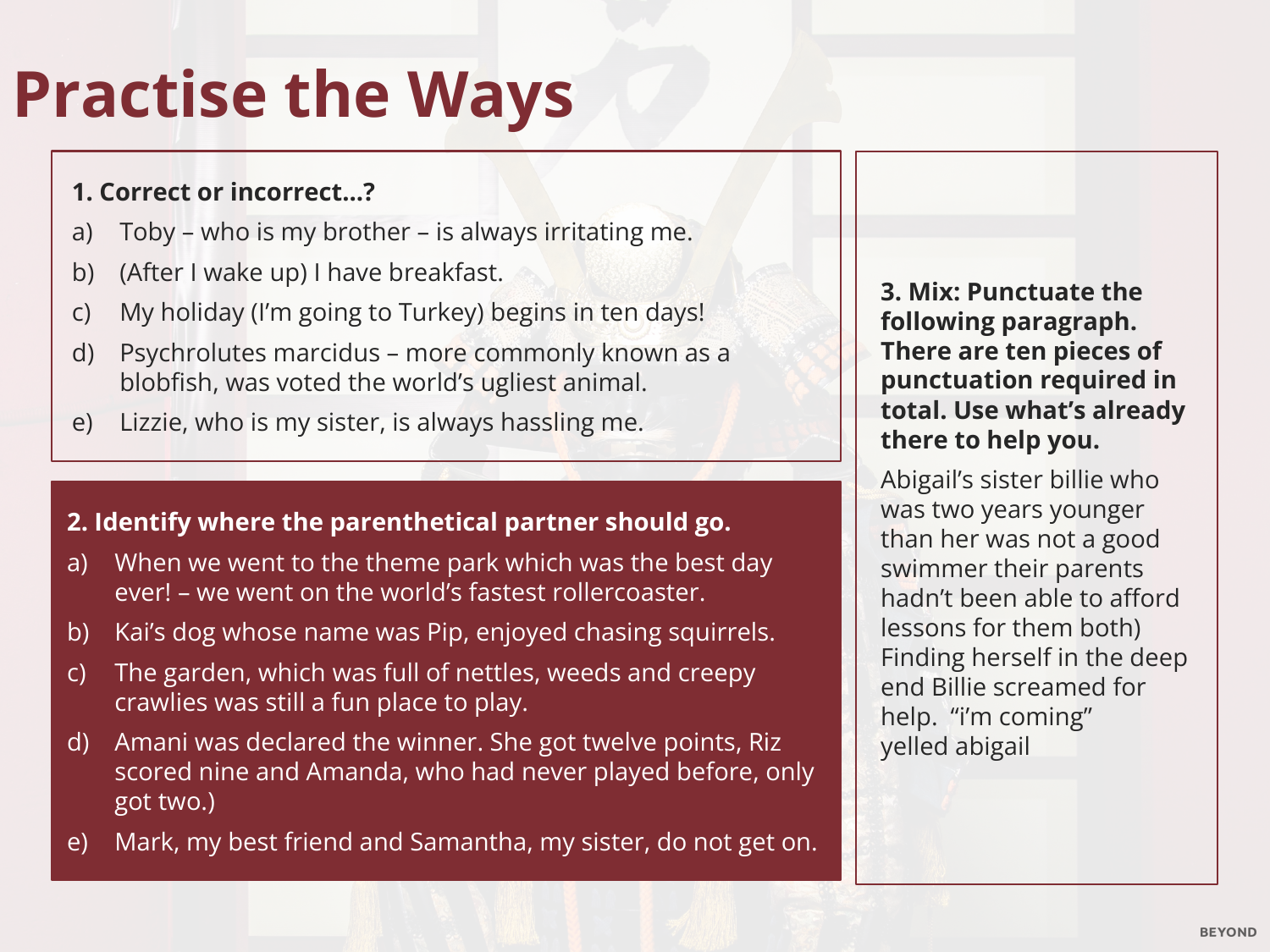

Practise the Ways
3. Mix: Punctuate the following paragraph. There are ten pieces of punctuation required in total. Use what’s already there to help you.
Abigail’s sister billie who was two years younger than her was not a good swimmer their parents hadn’t been able to afford lessons for them both) Finding herself in the deep end Billie screamed for help.  “i’m coming”
yelled abigail
1. Correct or incorrect...?
Toby – who is my brother – is always irritating me.
(After I wake up) I have breakfast.
My holiday (I’m going to Turkey) begins in ten days!
Psychrolutes marcidus – more commonly known as a blobfish, was voted the world’s ugliest animal.
Lizzie, who is my sister, is always hassling me.
2. Identify where the parenthetical partner should go.
When we went to the theme park which was the best day ever! – we went on the world’s fastest rollercoaster.
Kai’s dog whose name was Pip, enjoyed chasing squirrels.
The garden, which was full of nettles, weeds and creepy crawlies was still a fun place to play.
Amani was declared the winner. She got twelve points, Riz scored nine and Amanda, who had never played before, only got two.)
Mark, my best friend and Samantha, my sister, do not get on.